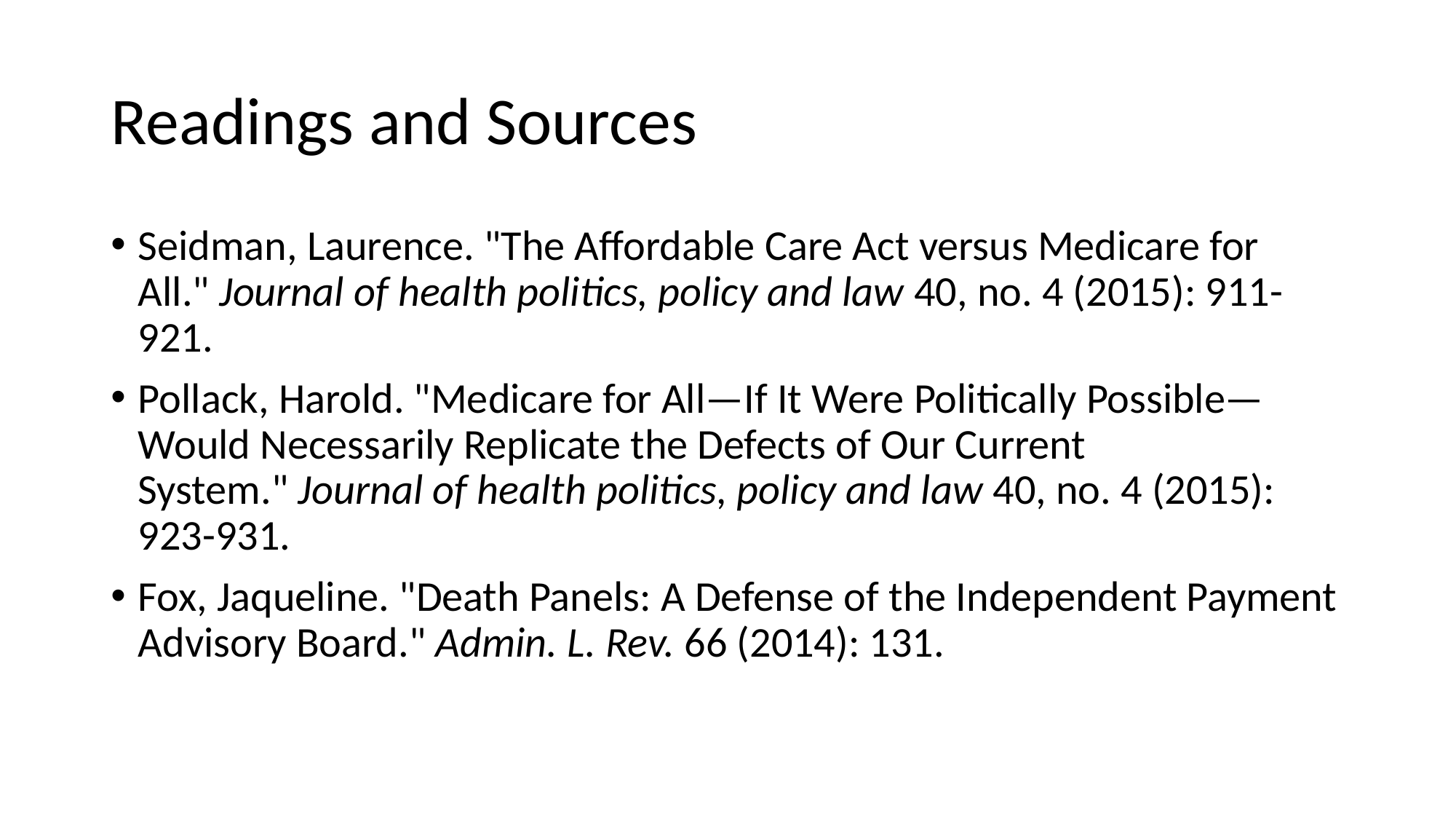

# Readings and Sources
Seidman, Laurence. "The Affordable Care Act versus Medicare for All." Journal of health politics, policy and law 40, no. 4 (2015): 911-921.
Pollack, Harold. "Medicare for All—If It Were Politically Possible—Would Necessarily Replicate the Defects of Our Current System." Journal of health politics, policy and law 40, no. 4 (2015): 923-931.
Fox, Jaqueline. "Death Panels: A Defense of the Independent Payment Advisory Board." Admin. L. Rev. 66 (2014): 131.